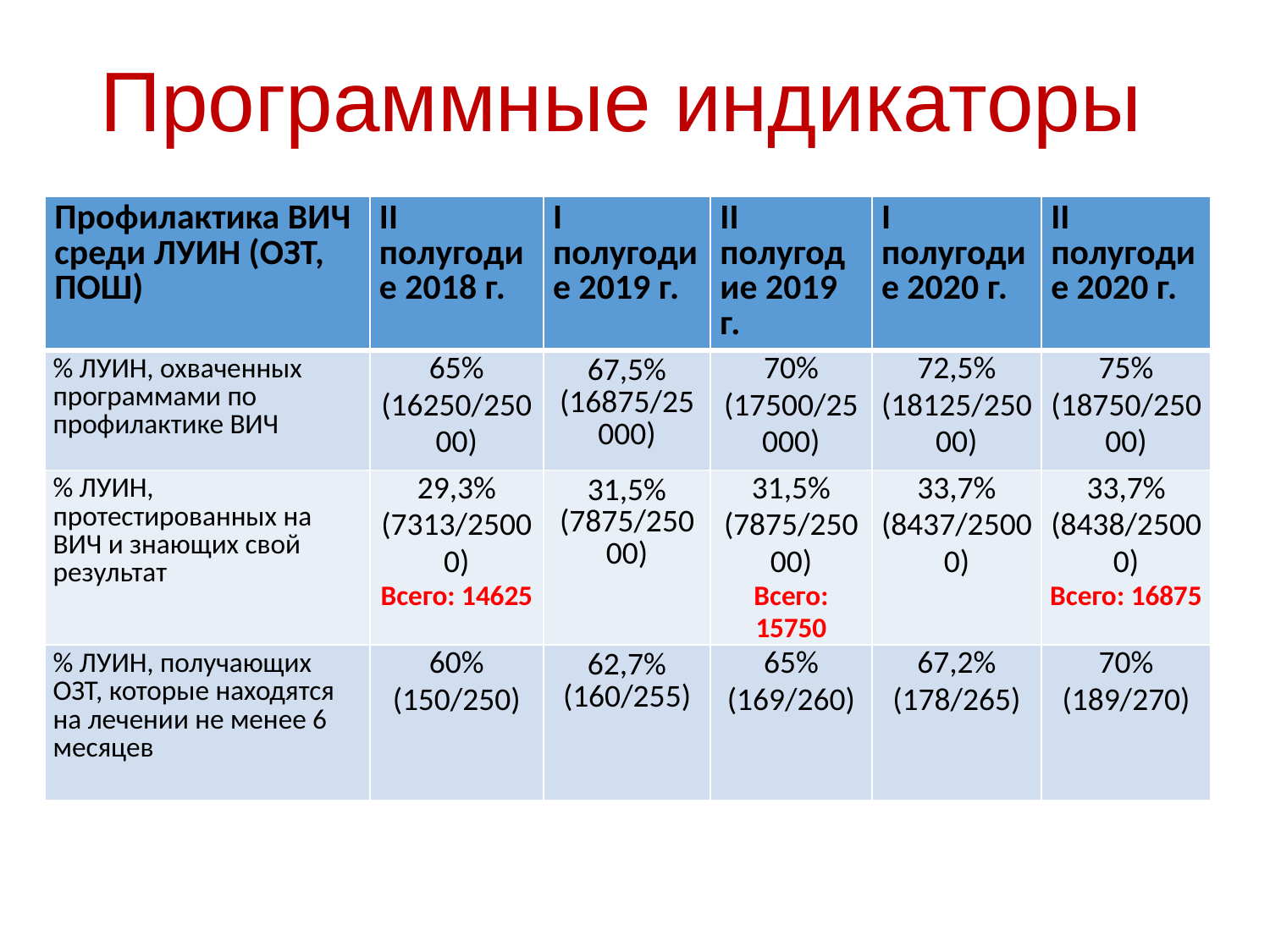

# Программные индикаторы
| Профилактика ВИЧ среди ЛУИН (ОЗТ, ПОШ) | II полугодие 2018 г. | I полугодие 2019 г. | II полугодие 2019 г. | I полугодие 2020 г. | II полугодие 2020 г. |
| --- | --- | --- | --- | --- | --- |
| % ЛУИН, охваченных программами по профилактике ВИЧ | 65% (16250/25000) | 67,5% (16875/25000) | 70% (17500/25000) | 72,5% (18125/25000) | 75% (18750/25000) |
| % ЛУИН, протестированных на ВИЧ и знающих свой результат | 29,3% (7313/25000) Всего: 14625 | 31,5% (7875/25000) | 31,5% (7875/25000) Всего: 15750 | 33,7% (8437/25000) | 33,7% (8438/25000) Всего: 16875 |
| % ЛУИН, получающих ОЗТ, которые находятся на лечении не менее 6 месяцев | 60% (150/250) | 62,7% (160/255) | 65% (169/260) | 67,2% (178/265) | 70% (189/270) |